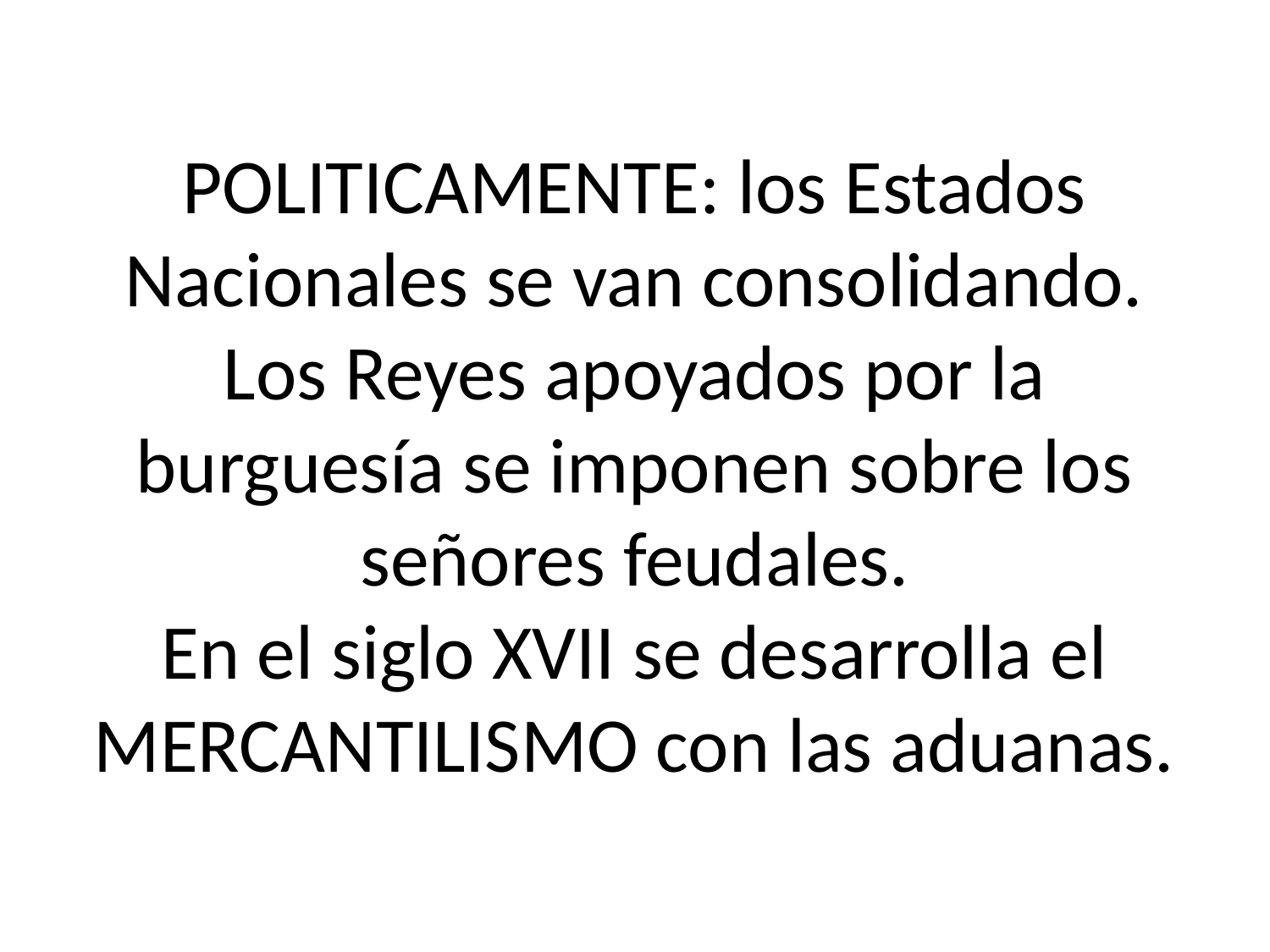

# POLITICAMENTE: los Estados Nacionales se van consolidando. Los Reyes apoyados por la burguesía se imponen sobre los señores feudales. En el siglo XVII se desarrolla el MERCANTILISMO con las aduanas.